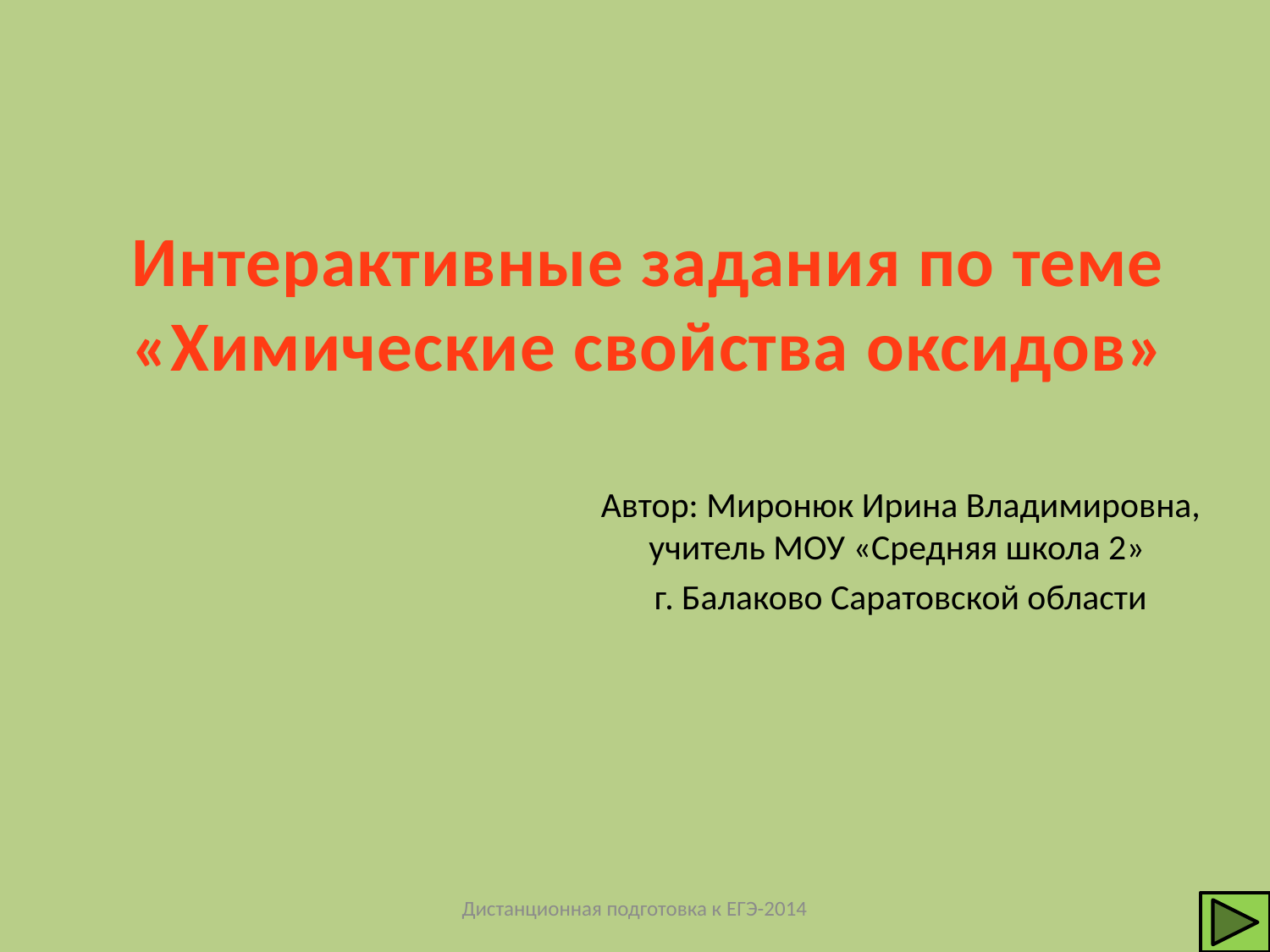

# Интерактивные задания по теме «Химические свойства оксидов»
Автор: Миронюк Ирина Владимировна, учитель МОУ «Средняя школа 2»
г. Балаково Саратовской области
Дистанционная подготовка к ЕГЭ-2014